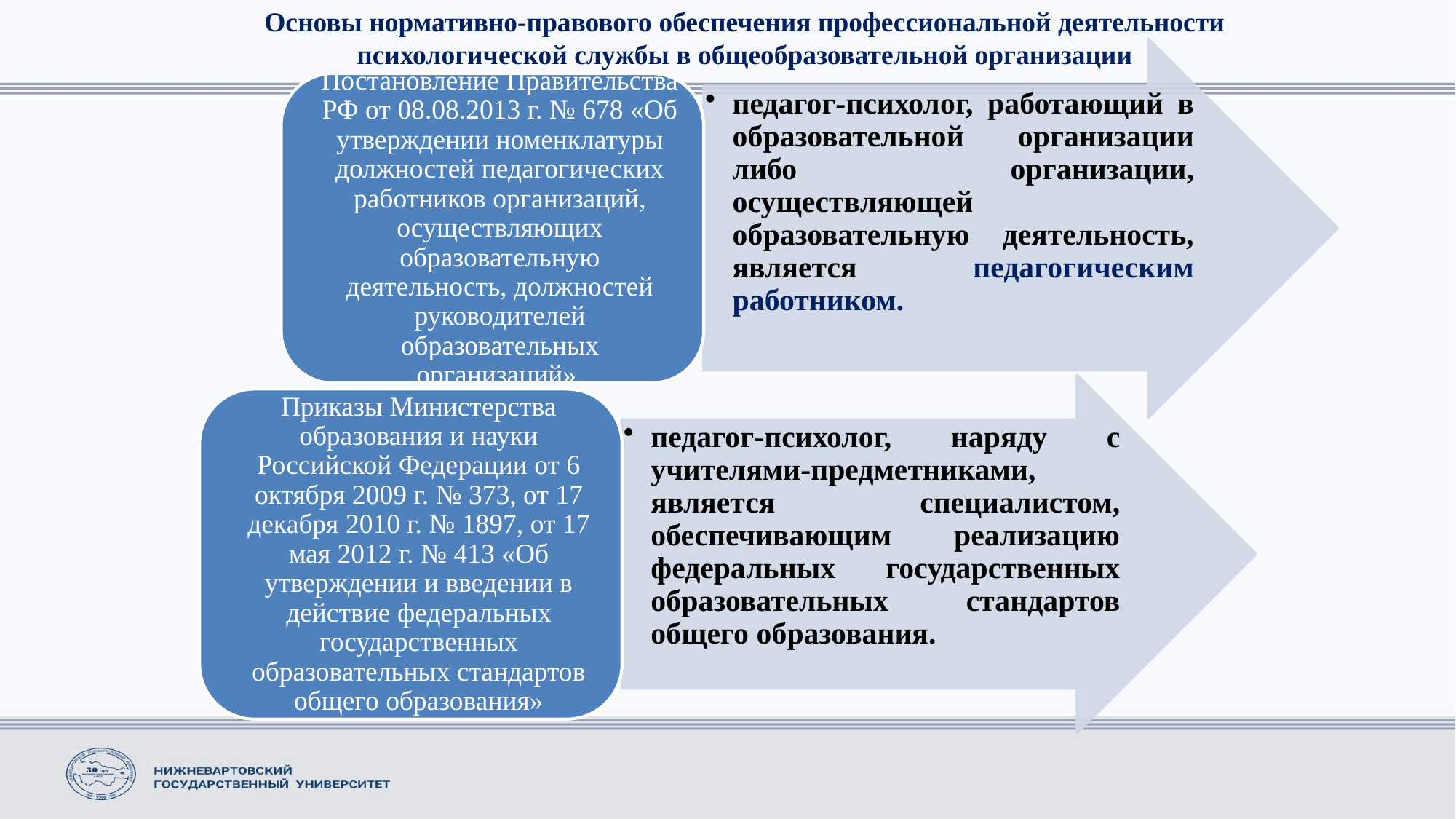

Основы нормативно-правового обеспечения профессиональной деятельности психологической службы в общеобразовательной организации
#
педагог-психолог, работающий в образовательной организации либо организации, осуществляющей образовательную деятельность, является педагогическим работником.
Постановление Правительства РФ от 08.08.2013 г. № 678 «Об утверждении номенклатуры должностей педагогических работников организаций, осуществляющих образовательную деятельность, должностей руководителей образовательных организаций»

педагог-психолог, наряду с учителями-предметниками, является специалистом, обеспечивающим реализацию федеральных государственных образовательных стандартов общего образования.
Приказы Министерства образования и науки Российской Федерации от 6 октября 2009 г. № 373, от 17 декабря 2010 г. № 1897, от 17 мая 2012 г. № 413 «Об утверждении и введении в действие федеральных государственных образовательных стандартов общего образования»